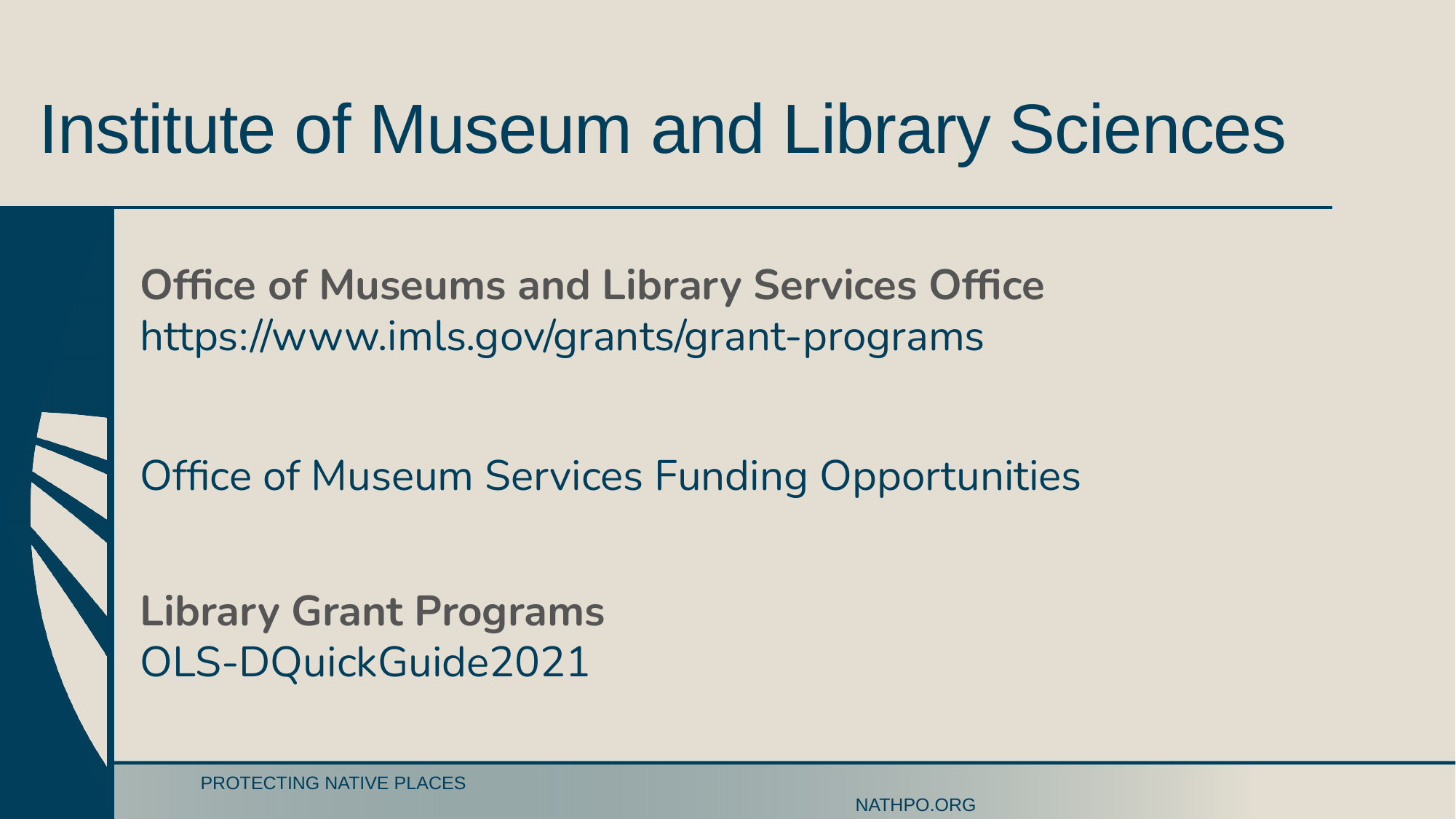

# Institute of Museum and Library Sciences
Office of Museums and Library Services Office
https://www.imls.gov/grants/grant-programs

Office of Museum Services Funding Opportunities

Library Grant Programs
OLS-DQuickGuide2021
PROTECTING NATIVE PLACES														NATHPO.ORG